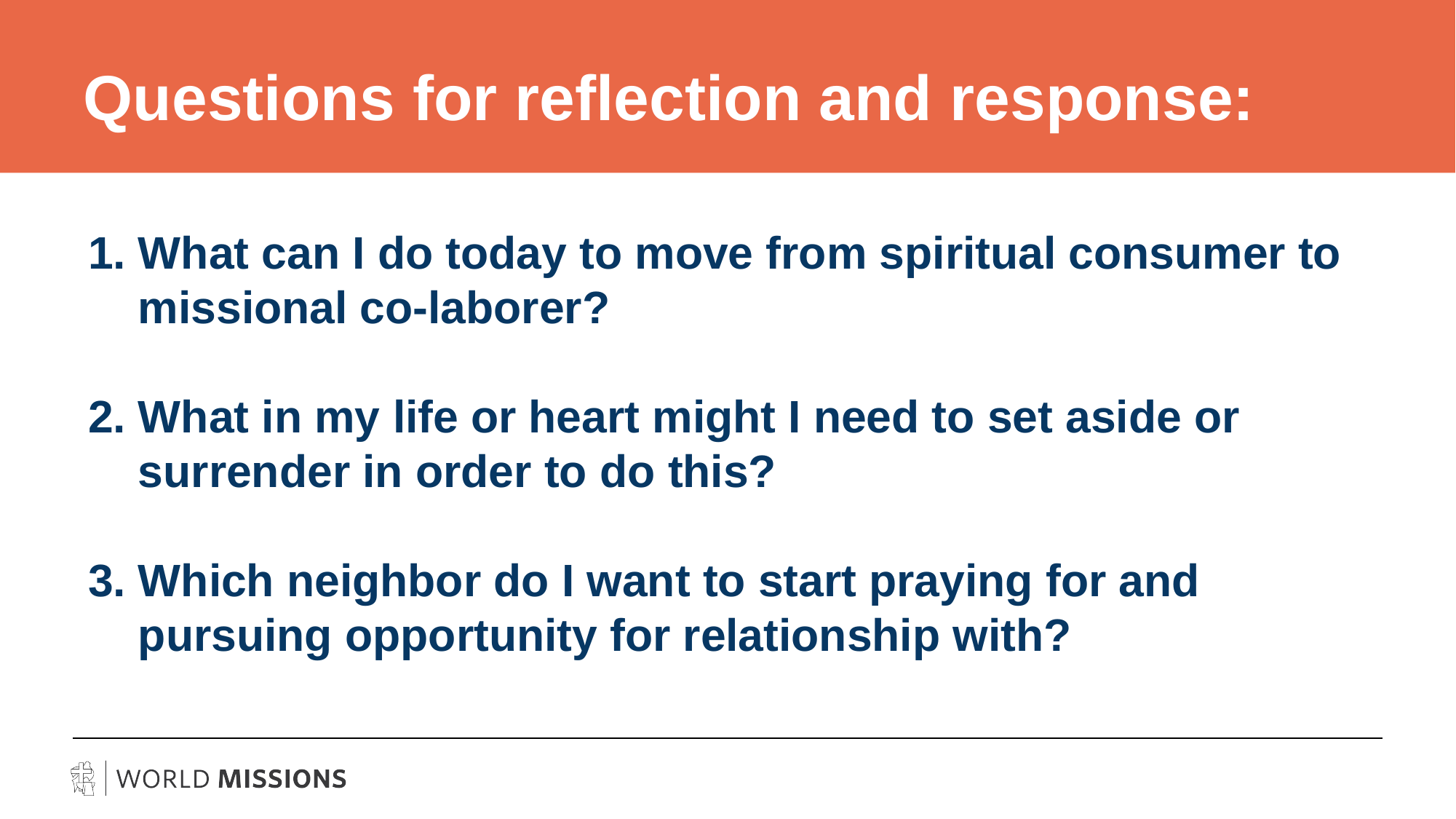

# Questions for reflection and response:
What can I do today to move from spiritual consumer to missional co-laborer?
What in my life or heart might I need to set aside or surrender in order to do this?
Which neighbor do I want to start praying for and pursuing opportunity for relationship with?